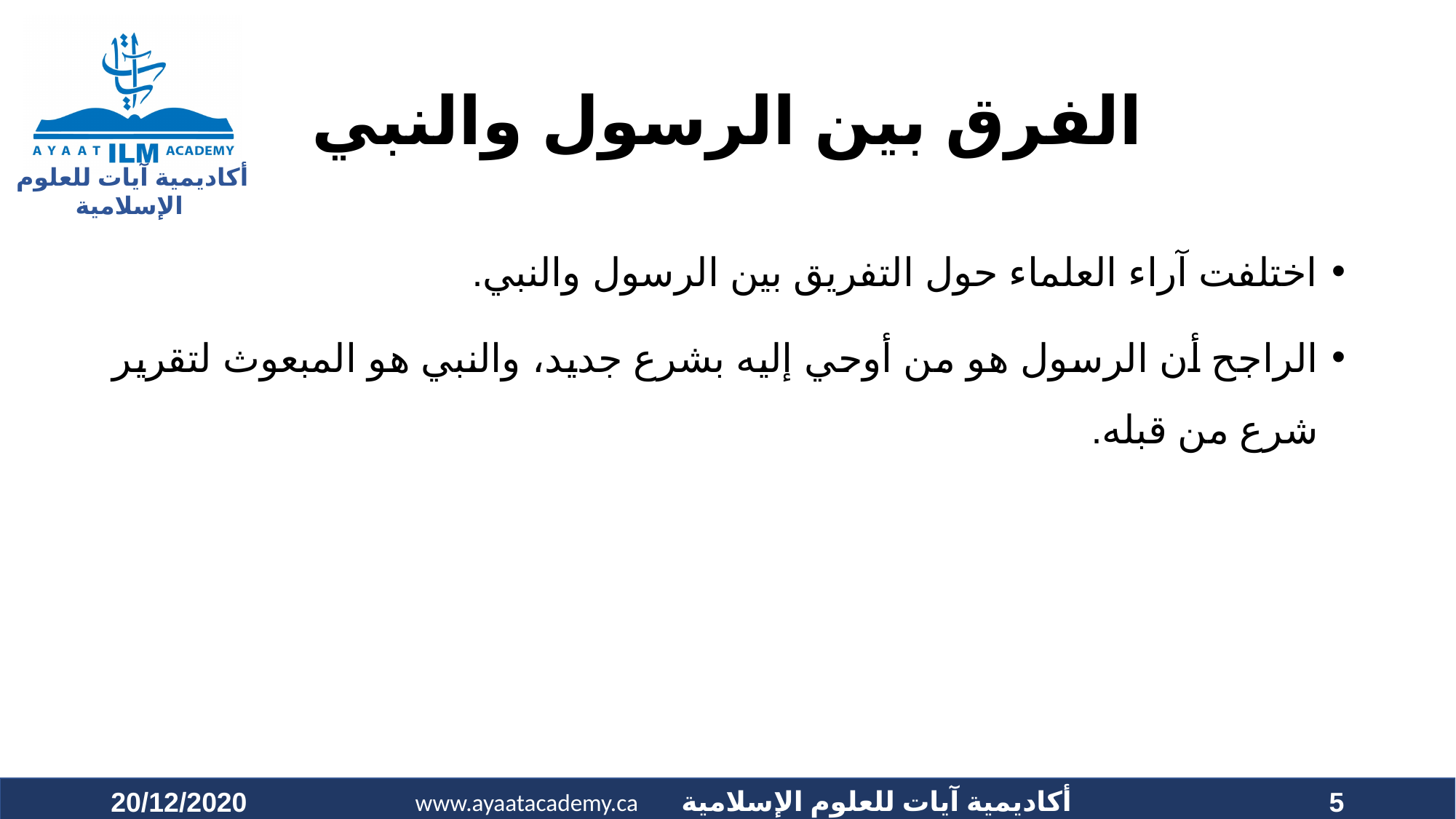

# الفرق بين الرسول والنبي
اختلفت آراء العلماء حول التفريق بين الرسول والنبي.
الراجح أن الرسول هو من أوحي إليه بشرع جديد، والنبي هو المبعوث لتقرير شرع من قبله.
20/12/2020
5